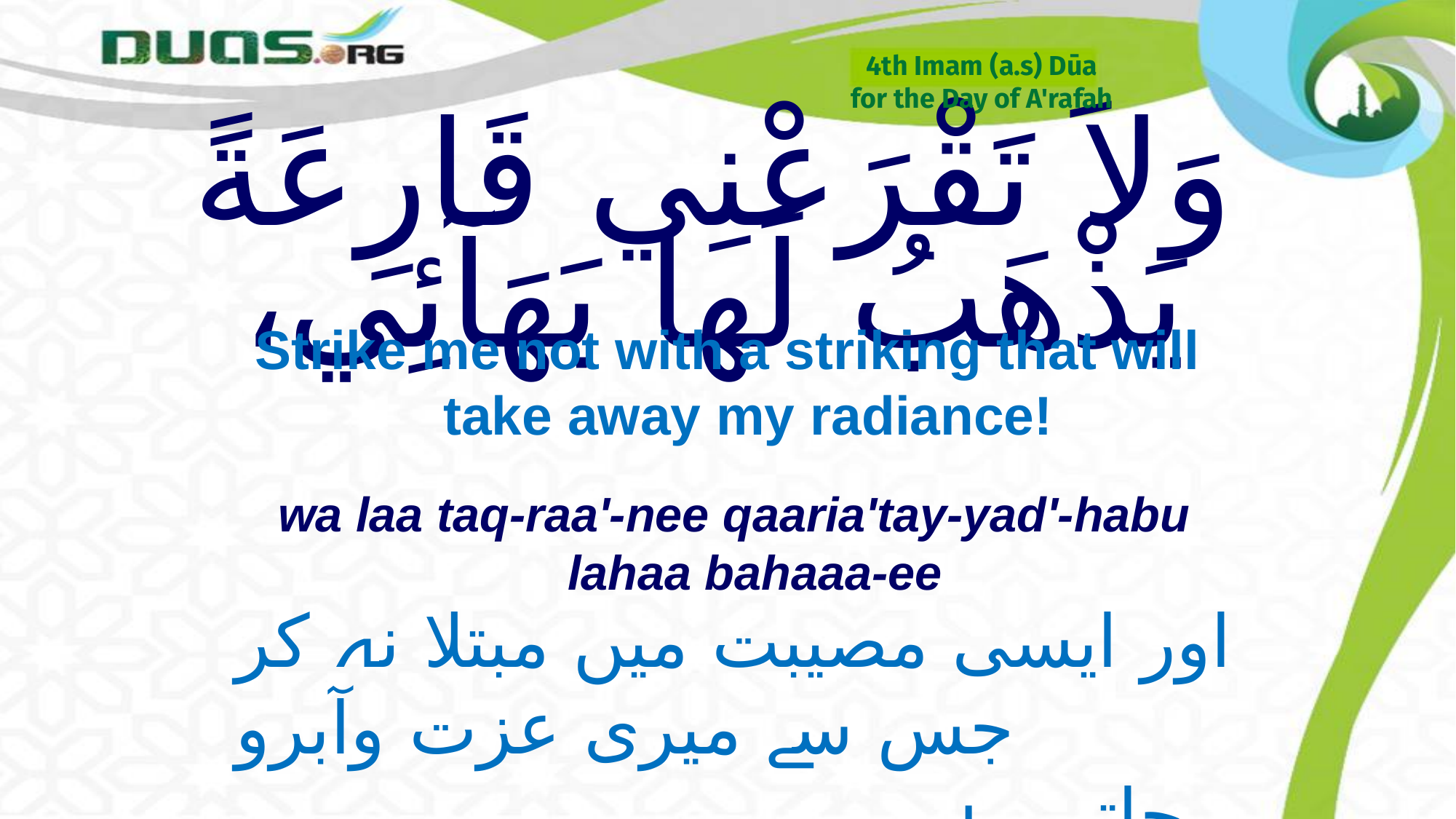

4th Imam (a.s) Dūa
for the Day of A'rafah
# وَلاَ تَقْرَعْنِي قَارِعَةً يَذْهَبُ لَها بَهَآئِي،
Strike me not with a striking that will take away my radiance!
wa laa taq-raa'-nee qaaria'tay-yad'-habu lahaa bahaaa-ee
اور ایسی مصیبت میں مبتلا نہ کر جس سے میری عزت وآبرو
                              جاتی رہے